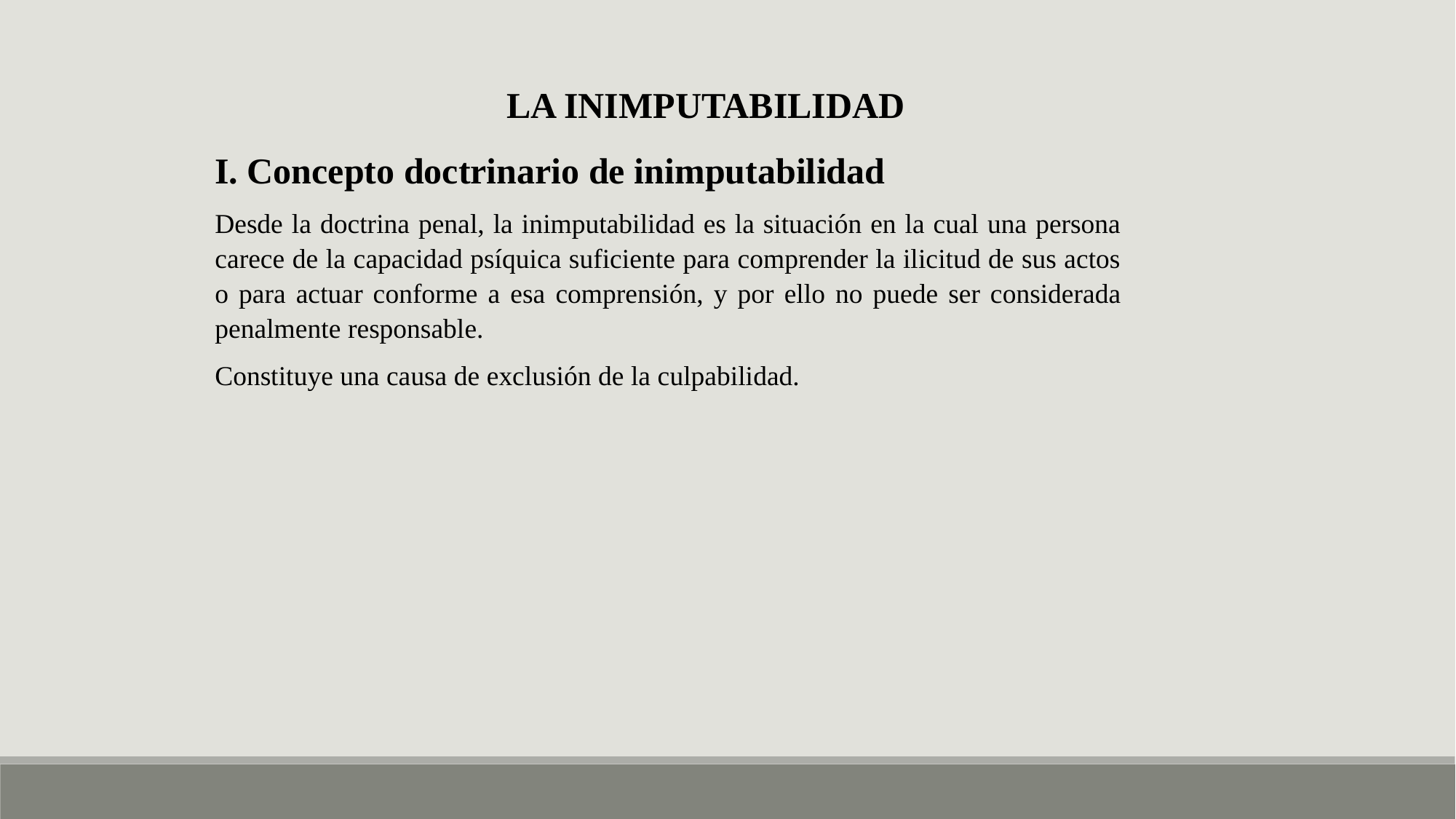

LA INIMPUTABILIDAD
I. Concepto doctrinario de inimputabilidad
Desde la doctrina penal, la inimputabilidad es la situación en la cual una persona carece de la capacidad psíquica suficiente para comprender la ilicitud de sus actos o para actuar conforme a esa comprensión, y por ello no puede ser considerada penalmente responsable.
Constituye una causa de exclusión de la culpabilidad.